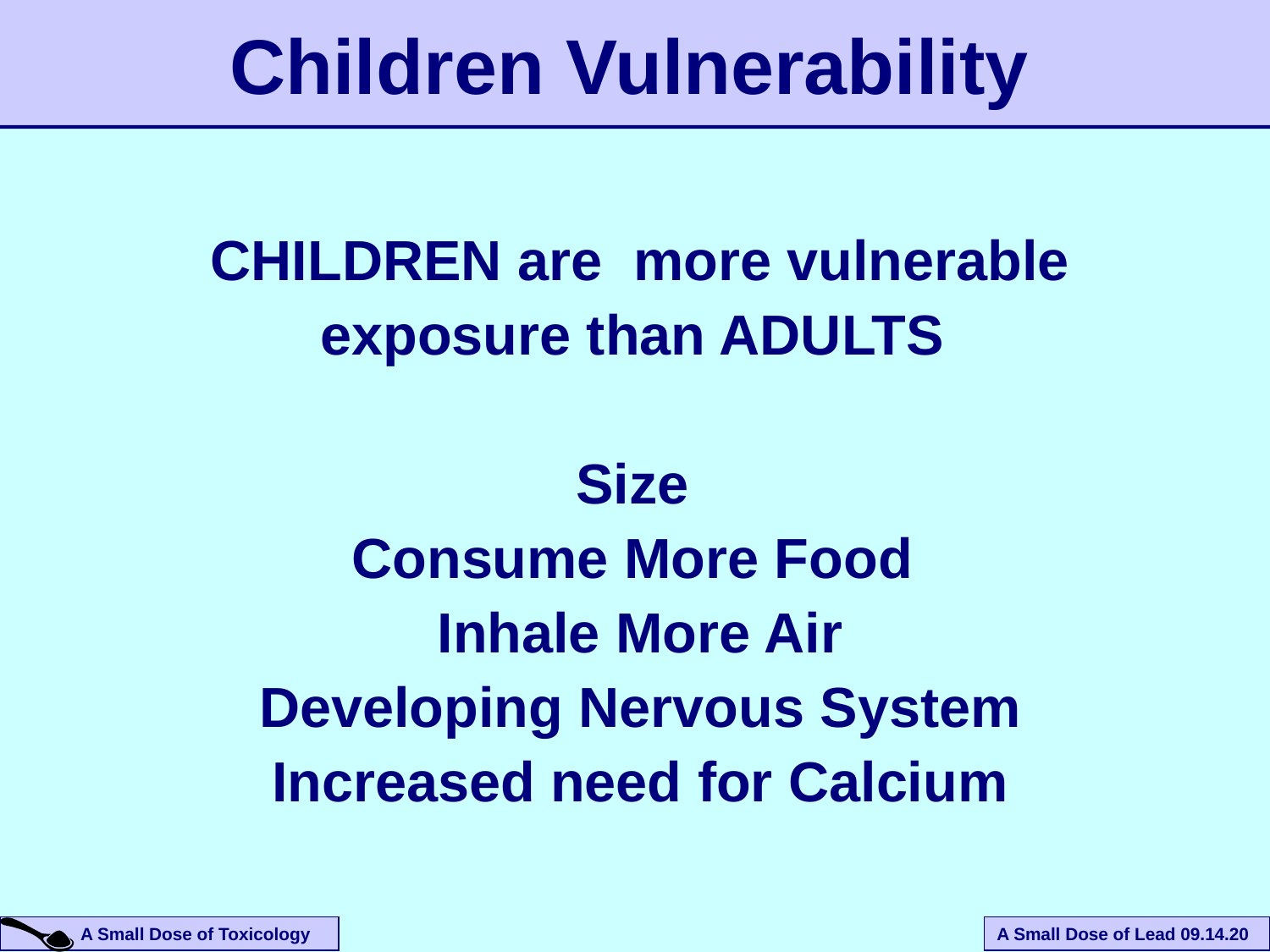

# Children Vulnerability
CHILDREN are  more vulnerable exposure than ADULTS

Size
Consume More Food
Inhale More Air
Developing Nervous System
Increased need for Calcium